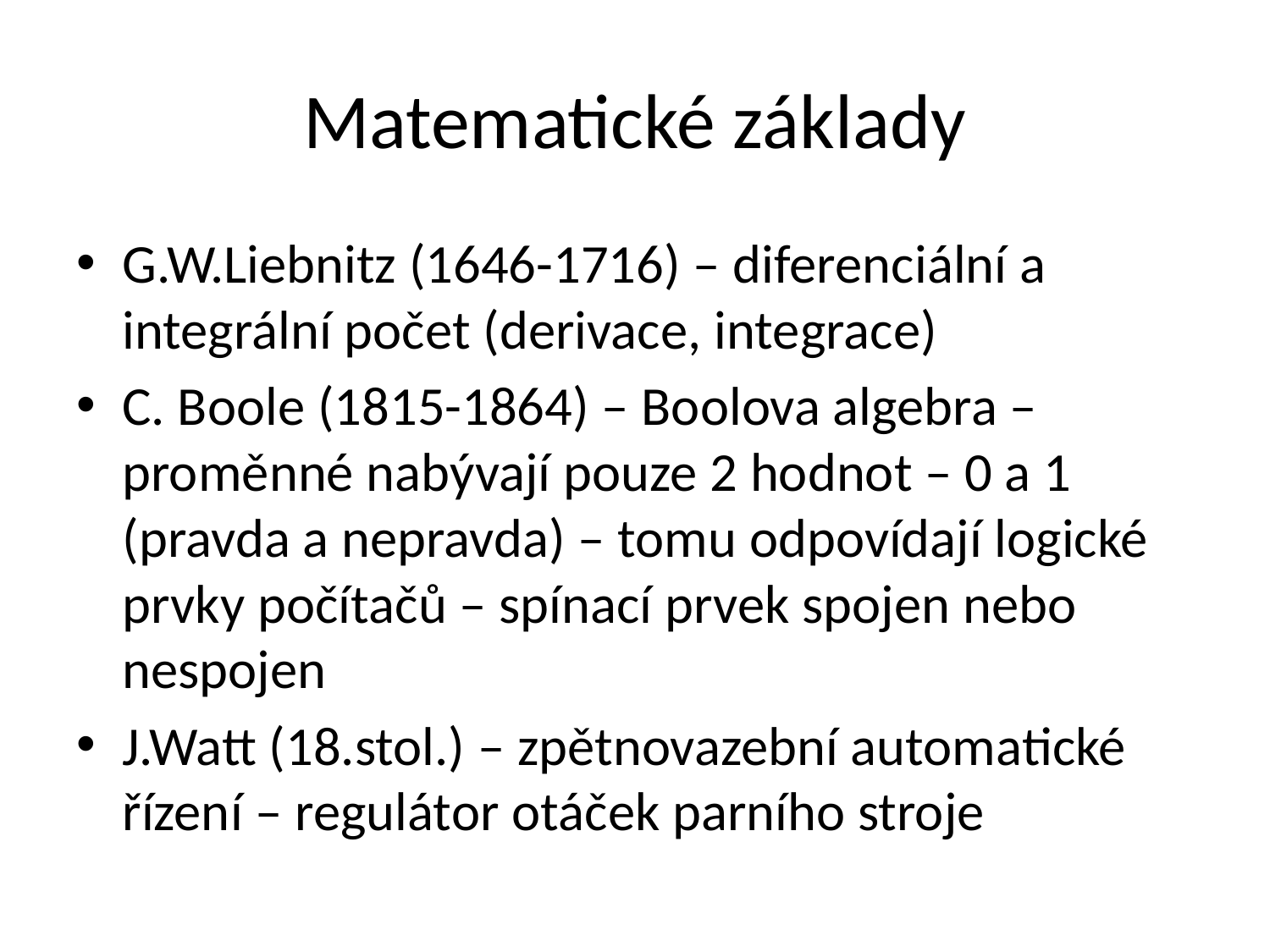

# Matematické základy
G.W.Liebnitz (1646-1716) – diferenciální a integrální počet (derivace, integrace)
C. Boole (1815-1864) – Boolova algebra – proměnné nabývají pouze 2 hodnot – 0 a 1 (pravda a nepravda) – tomu odpovídají logické prvky počítačů – spínací prvek spojen nebo nespojen
J.Watt (18.stol.) – zpětnovazební automatické řízení – regulátor otáček parního stroje